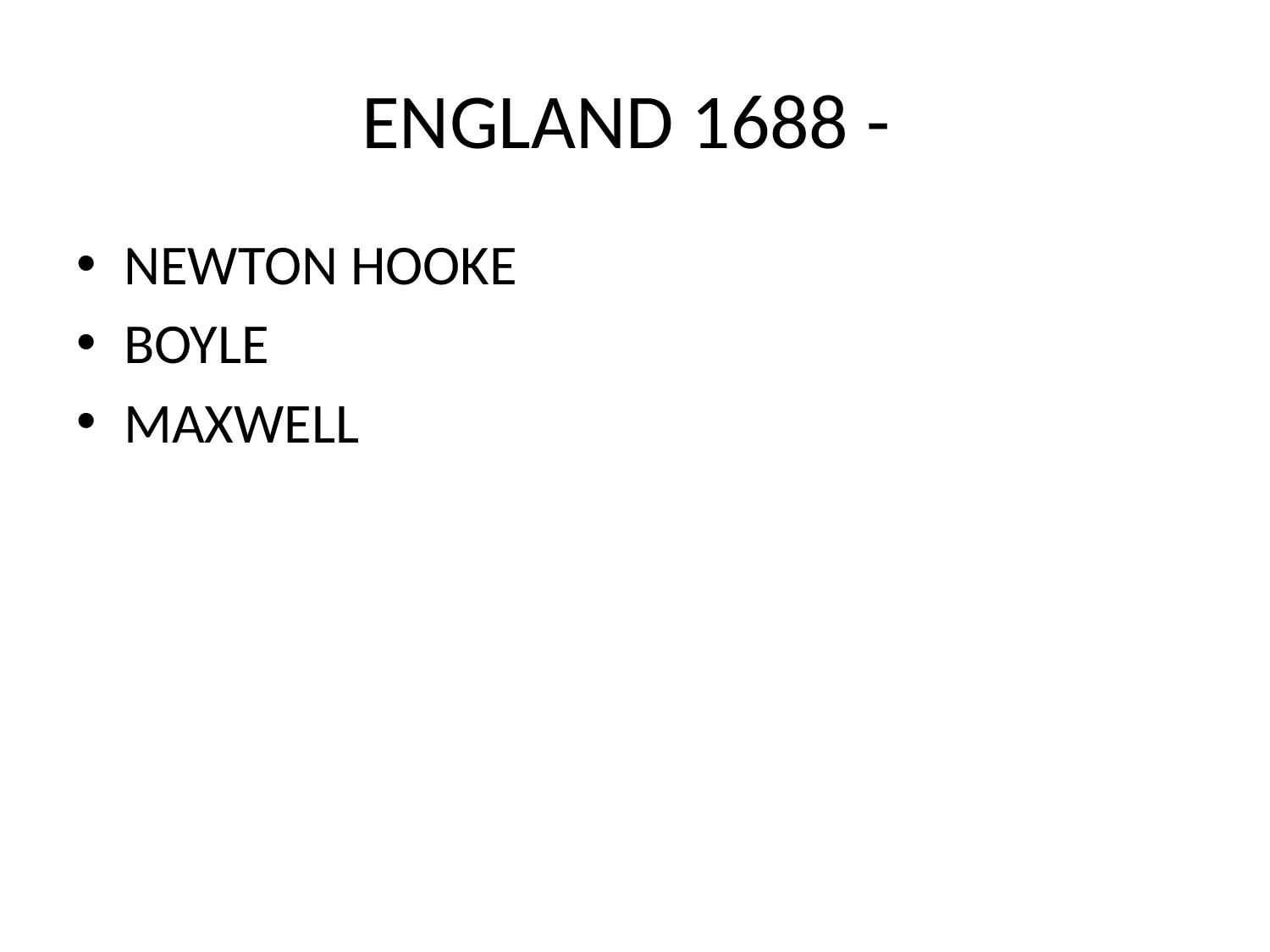

# ENGLAND 1688 -
NEWTON HOOKE
BOYLE
MAXWELL